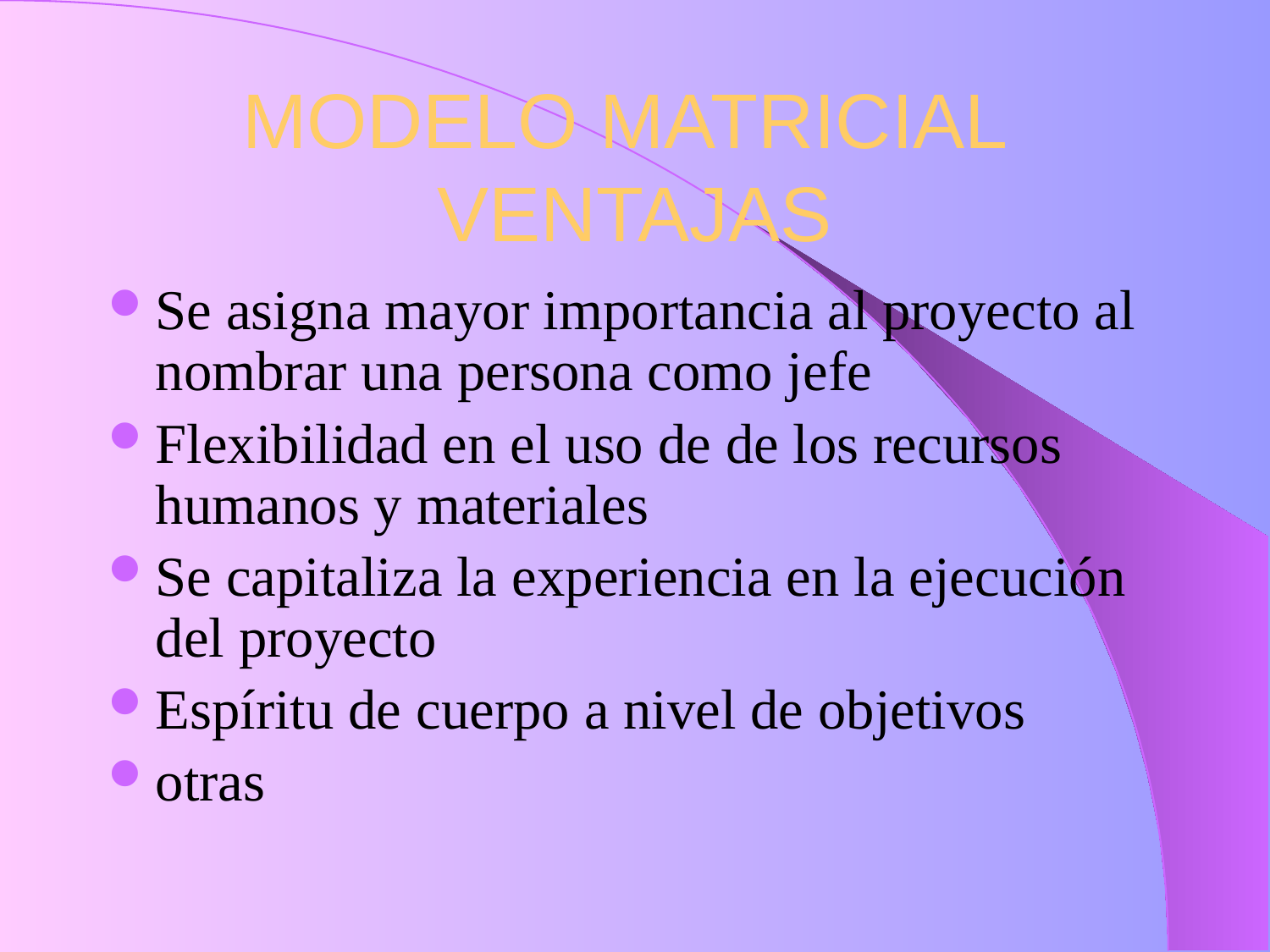

# MODELO MATRICIAL VENTAJAS
Se asigna mayor importancia al proyecto al nombrar una persona como jefe
Flexibilidad en el uso de de los recursos humanos y materiales
Se capitaliza la experiencia en la ejecución del proyecto
Espíritu de cuerpo a nivel de objetivos
otras